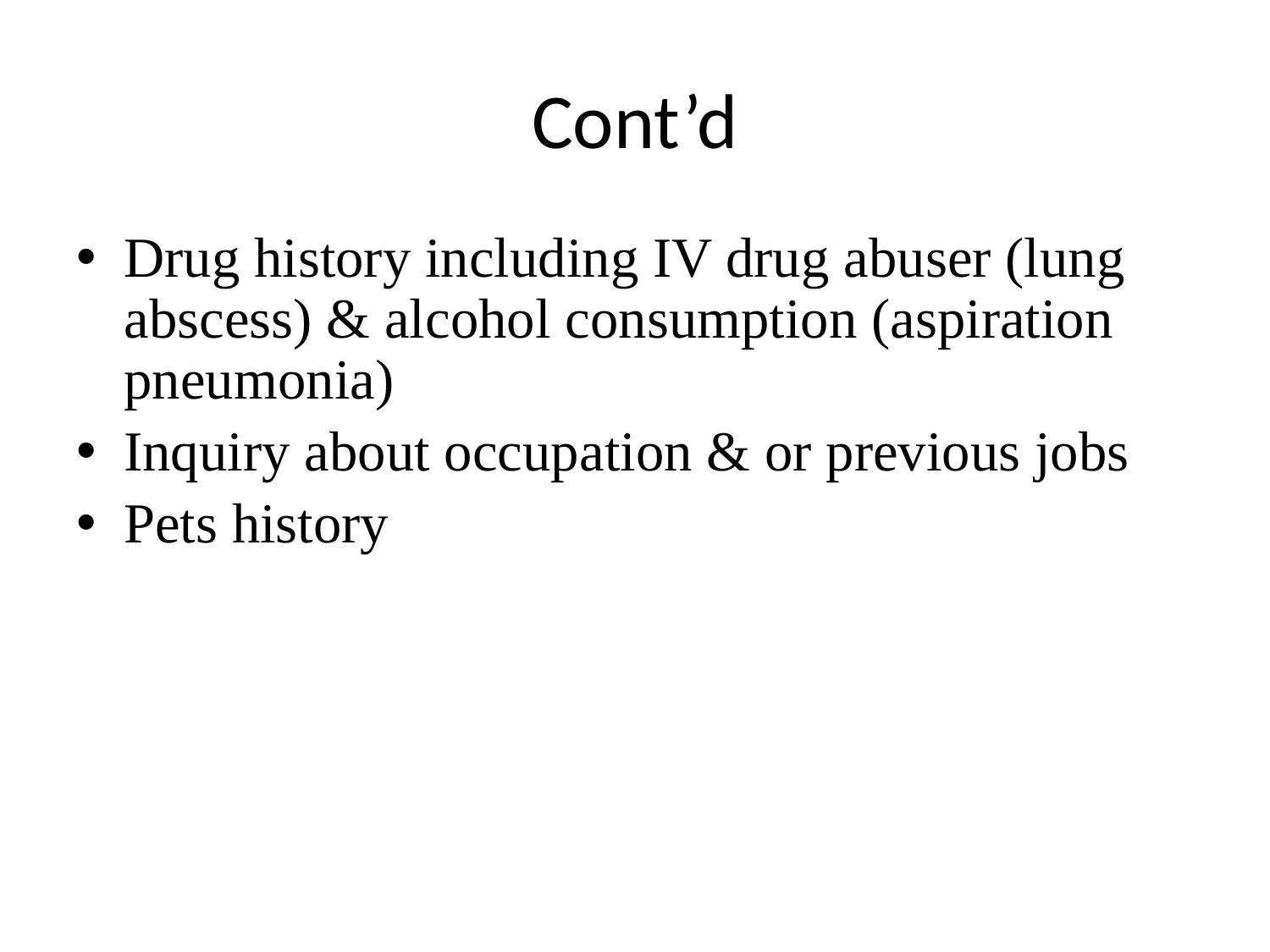

# Cont’d
Drug history including IV drug abuser (lung abscess) & alcohol consumption (aspiration pneumonia)
Inquiry about occupation & or previous jobs
Pets history